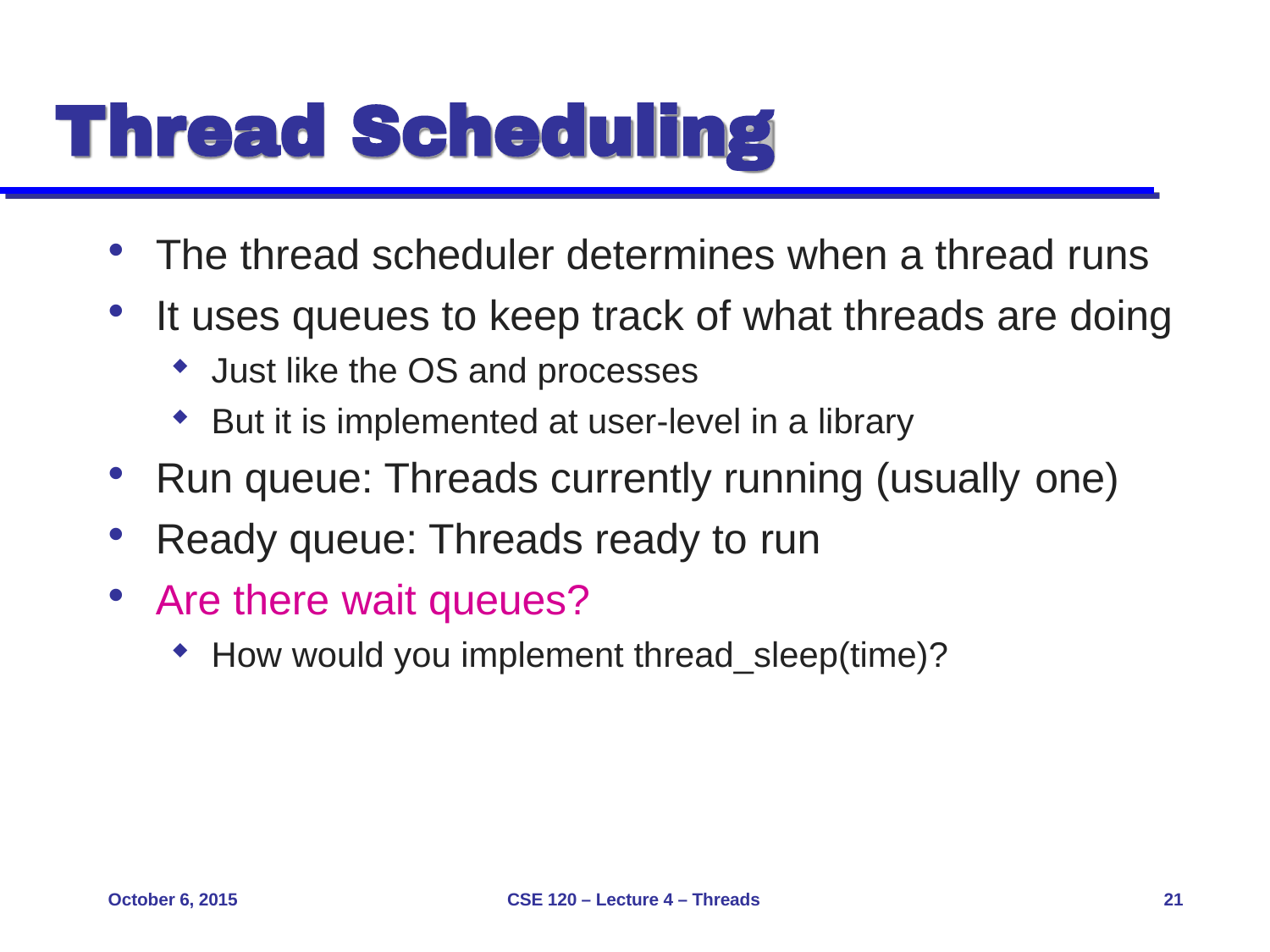

# Thread Scheduling
The thread scheduler determines when a thread runs
It uses queues to keep track of what threads are doing
Just like the OS and processes
But it is implemented at user-level in a library
Run queue: Threads currently running (usually one)
Ready queue: Threads ready to run
Are there wait queues?
How would you implement thread_sleep(time)?
October 6, 2015
CSE 120 – Lecture 4 – Threads
21